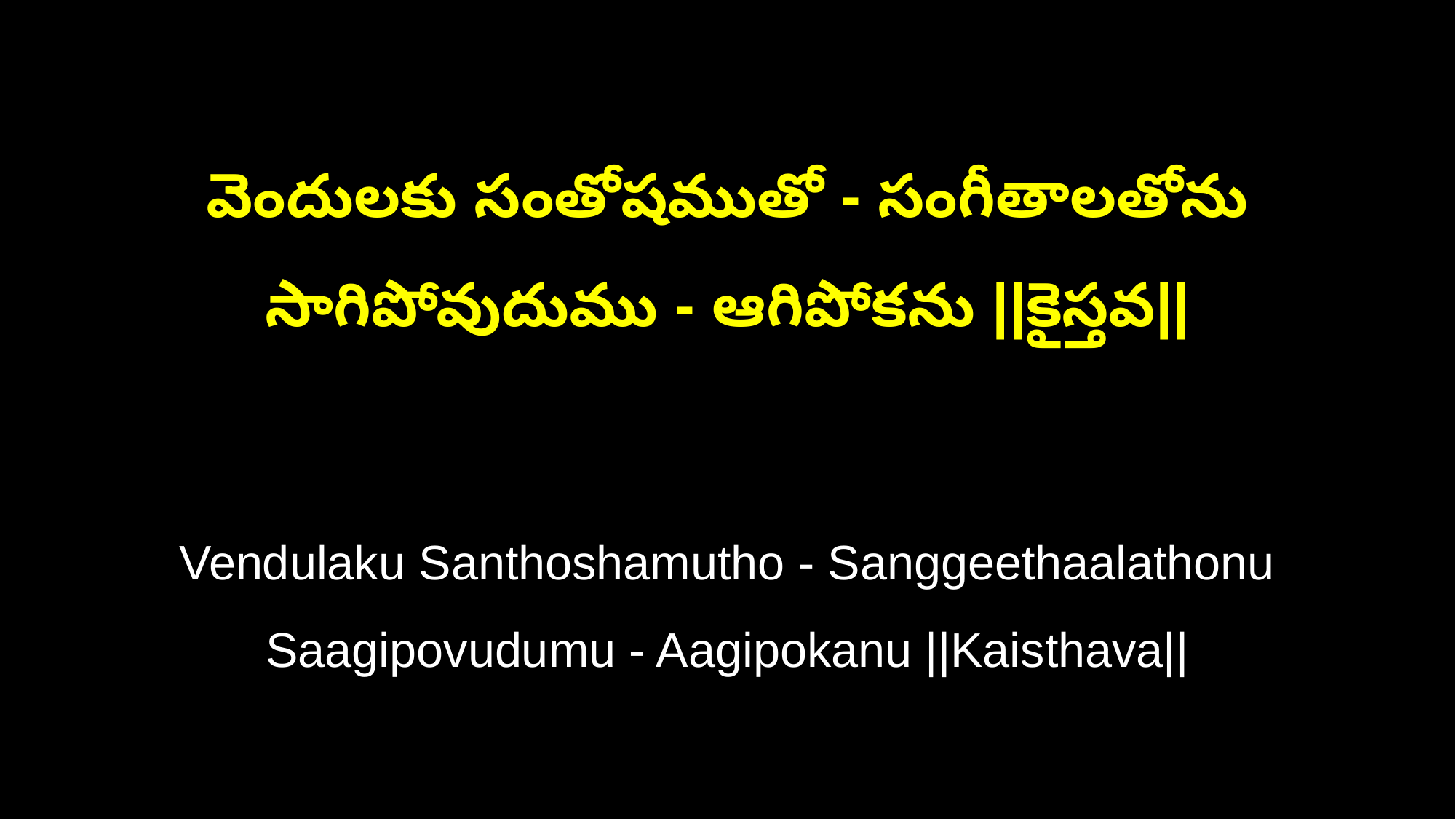

వెందులకు సంతోషముతో - సంగీతాలతోను
సాగిపోవుదుము - ఆగిపోకను ||కైస్తవ||
Vendulaku Santhoshamutho - Sanggeethaalathonu
Saagipovudumu - Aagipokanu ||Kaisthava||